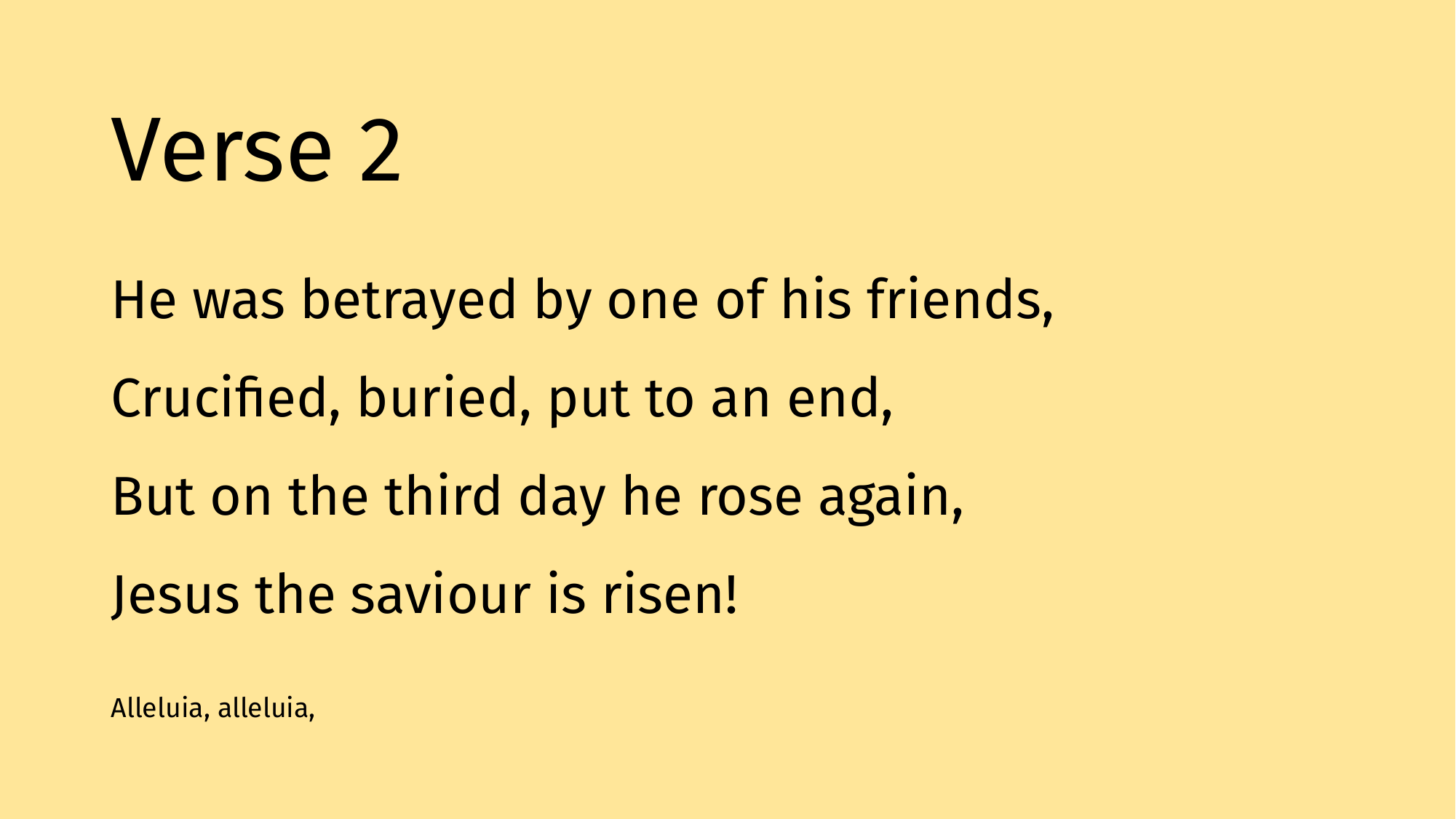

Verse 2

He was betrayed by one of his friends,

Crucified, buried, put to an end,

But on the third day he rose again,

Jesus the saviour is risen!

Alleluia, alleluia,